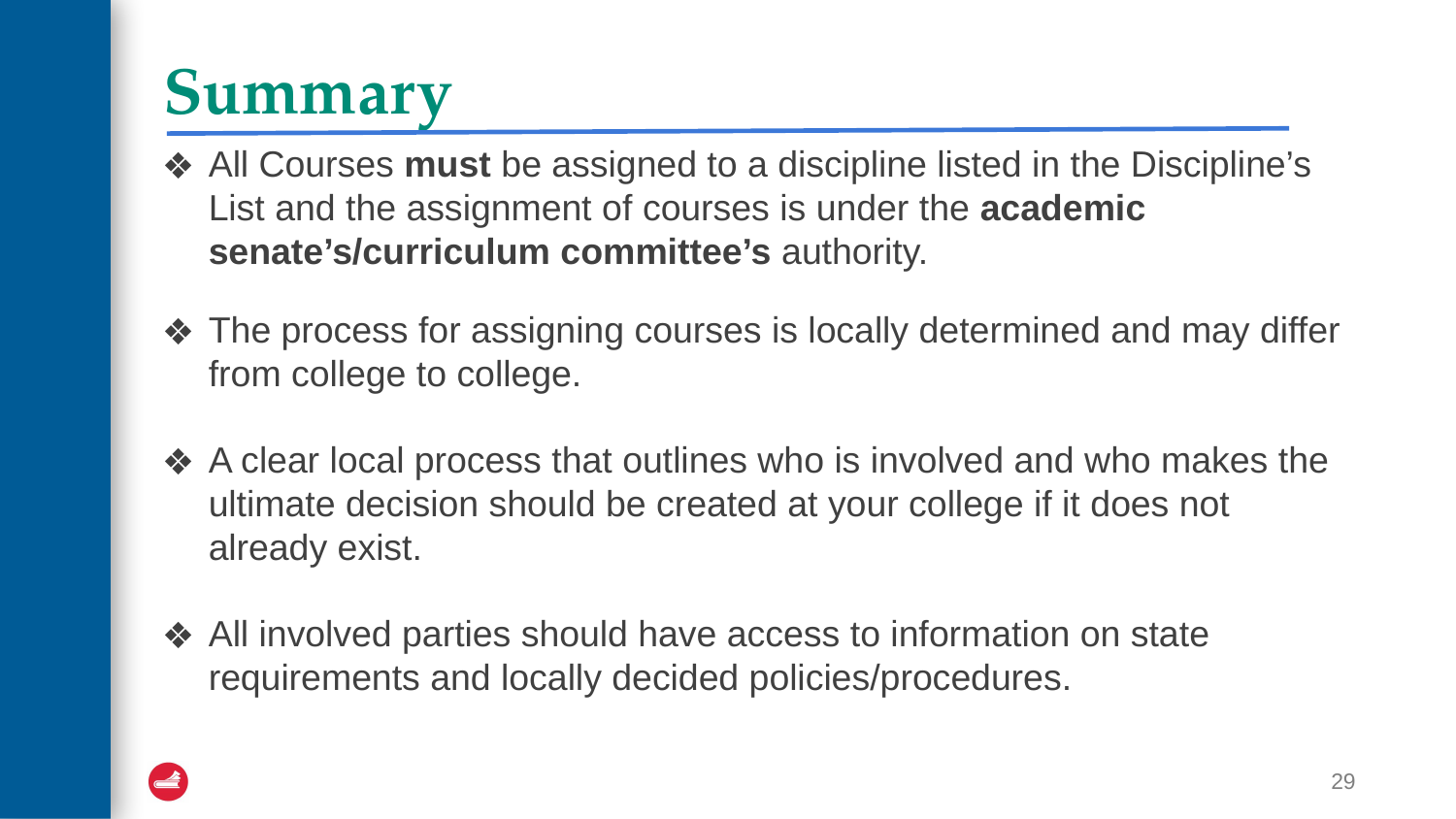

# Summary
All Courses must be assigned to a discipline listed in the Discipline’s List and the assignment of courses is under the academic senate’s/curriculum committee’s authority.

The process for assigning courses is locally determined and may differ from college to college.

A clear local process that outlines who is involved and who makes the ultimate decision should be created at your college if it does not already exist.

All involved parties should have access to information on state requirements and locally decided policies/procedures.

29